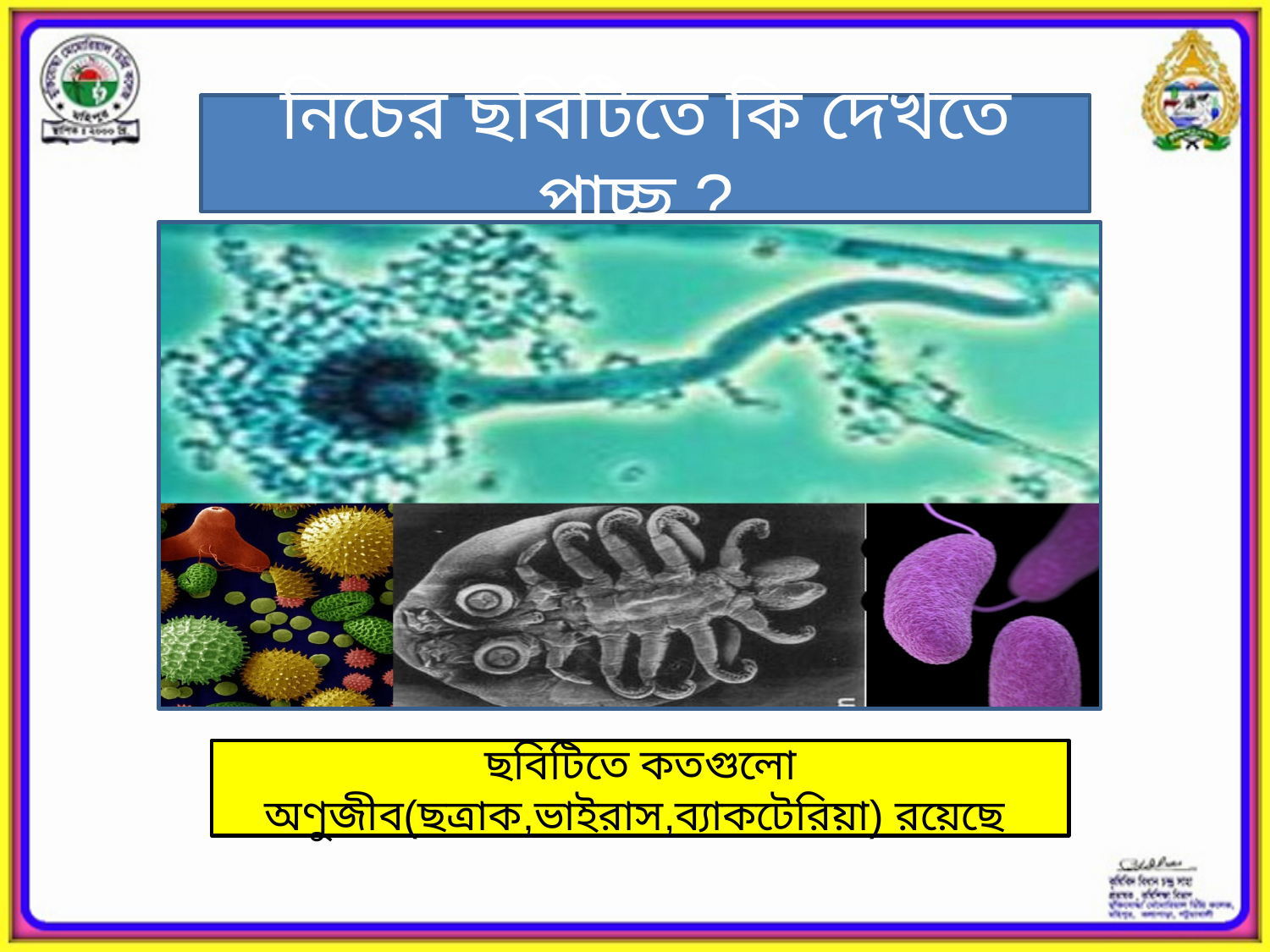

নিচের ছবিটিতে কি দেখতে পাচ্ছ ?

ছবিটিতে কতগুলো অণুজীব(ছত্রাক,ভাইরাস,ব্যাকটেরিয়া) রয়েছে